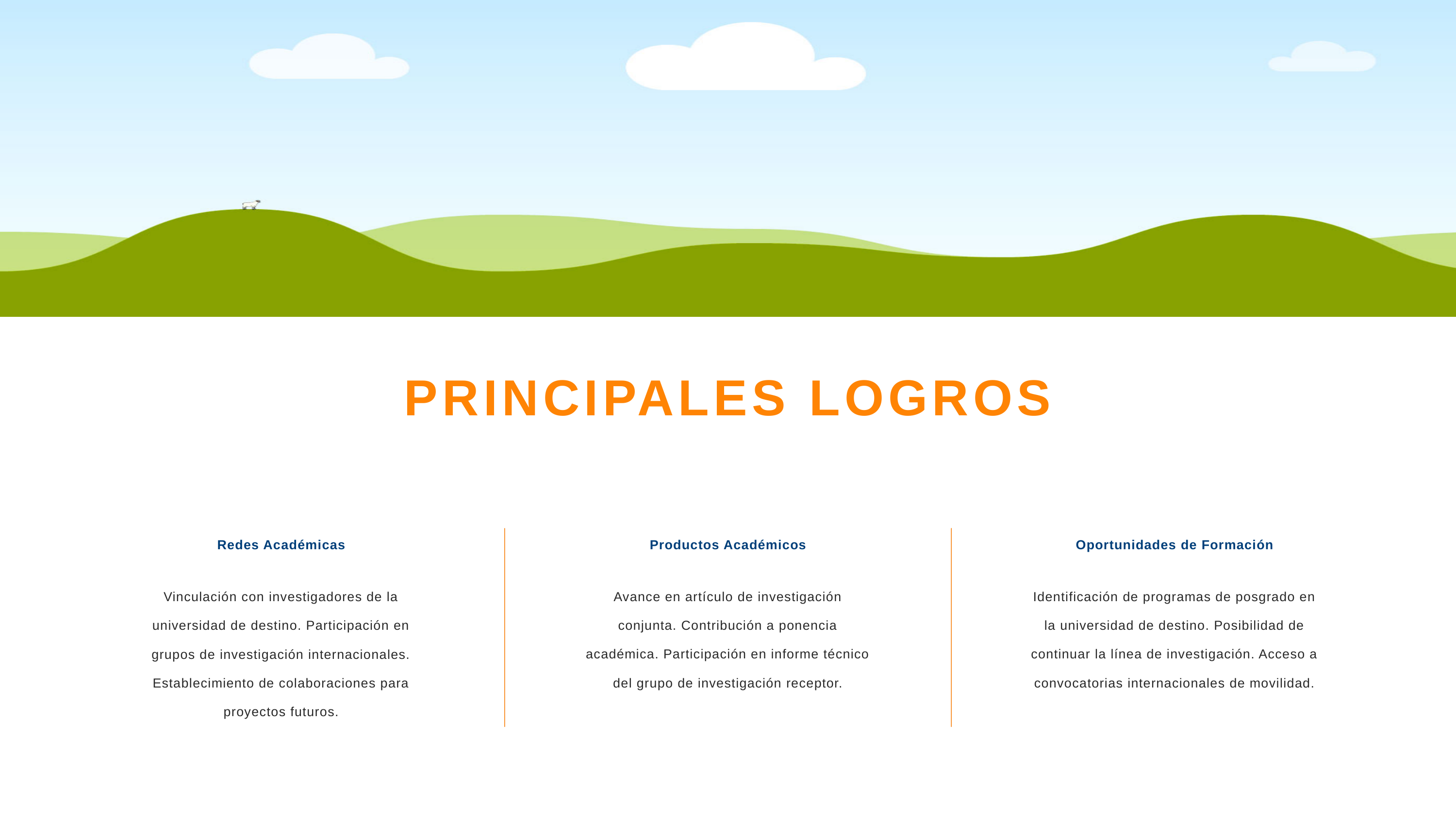

PRINCIPALES LOGROS
Redes Académicas
Productos Académicos
Oportunidades de Formación
Vinculación con investigadores de la universidad de destino. Participación en grupos de investigación internacionales. Establecimiento de colaboraciones para proyectos futuros.
Avance en artículo de investigación conjunta. Contribución a ponencia académica. Participación en informe técnico del grupo de investigación receptor.
Identificación de programas de posgrado en la universidad de destino. Posibilidad de continuar la línea de investigación. Acceso a convocatorias internacionales de movilidad.